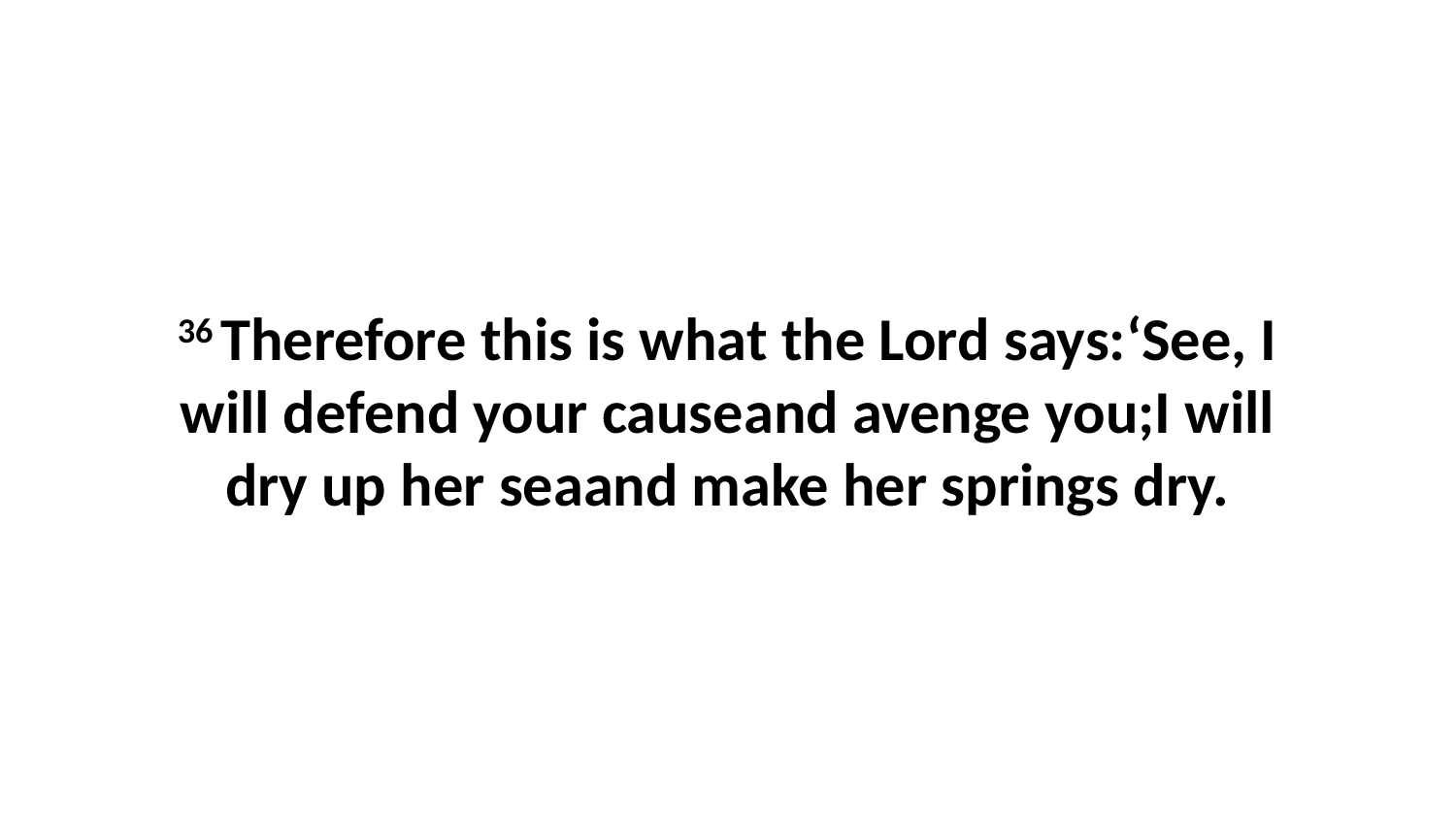

36 Therefore this is what the Lord says:‘See, I will defend your causeand avenge you;I will dry up her seaand make her springs dry.